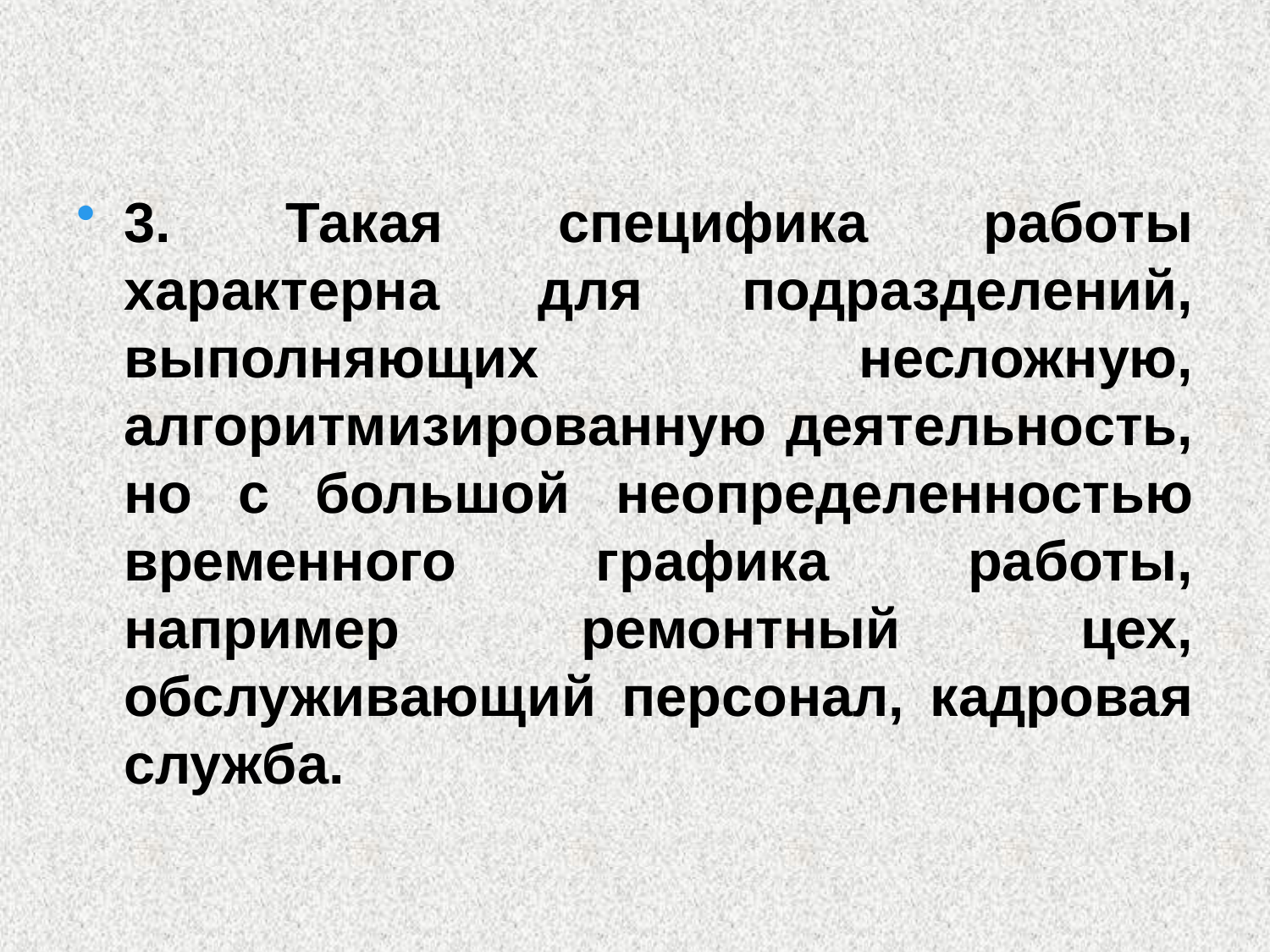

#
3. Такая специфика работы характерна для подразделений, выполняющих несложную, алгоритмизированную деятельность, но с большой неопределенностью временного графика работы, например ремонтный цех, обслуживающий персонал, кадровая служба.